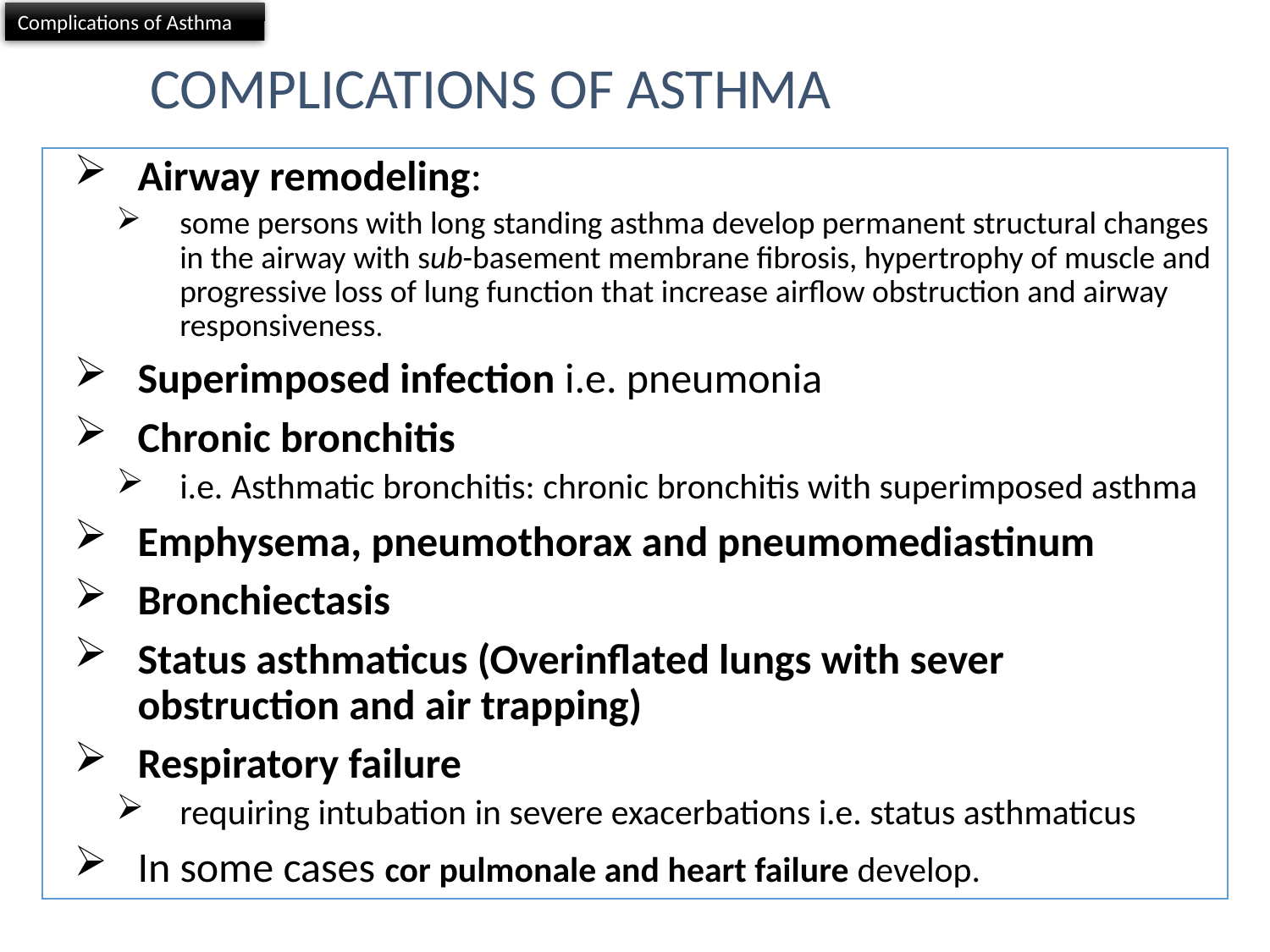

Complications of Asthma
# COMPLICATIONS OF ASTHMA
Airway remodeling:
some persons with long standing asthma develop permanent structural changes in the airway with sub-basement membrane fibrosis, hypertrophy of muscle and progressive loss of lung function that increase airflow obstruction and airway responsiveness.
Superimposed infection i.e. pneumonia
Chronic bronchitis
i.e. Asthmatic bronchitis: chronic bronchitis with superimposed asthma
Emphysema, pneumothorax and pneumomediastinum
Bronchiectasis
Status asthmaticus (Overinflated lungs with sever obstruction and air trapping)
Respiratory failure
requiring intubation in severe exacerbations i.e. status asthmaticus
In some cases cor pulmonale and heart failure develop.